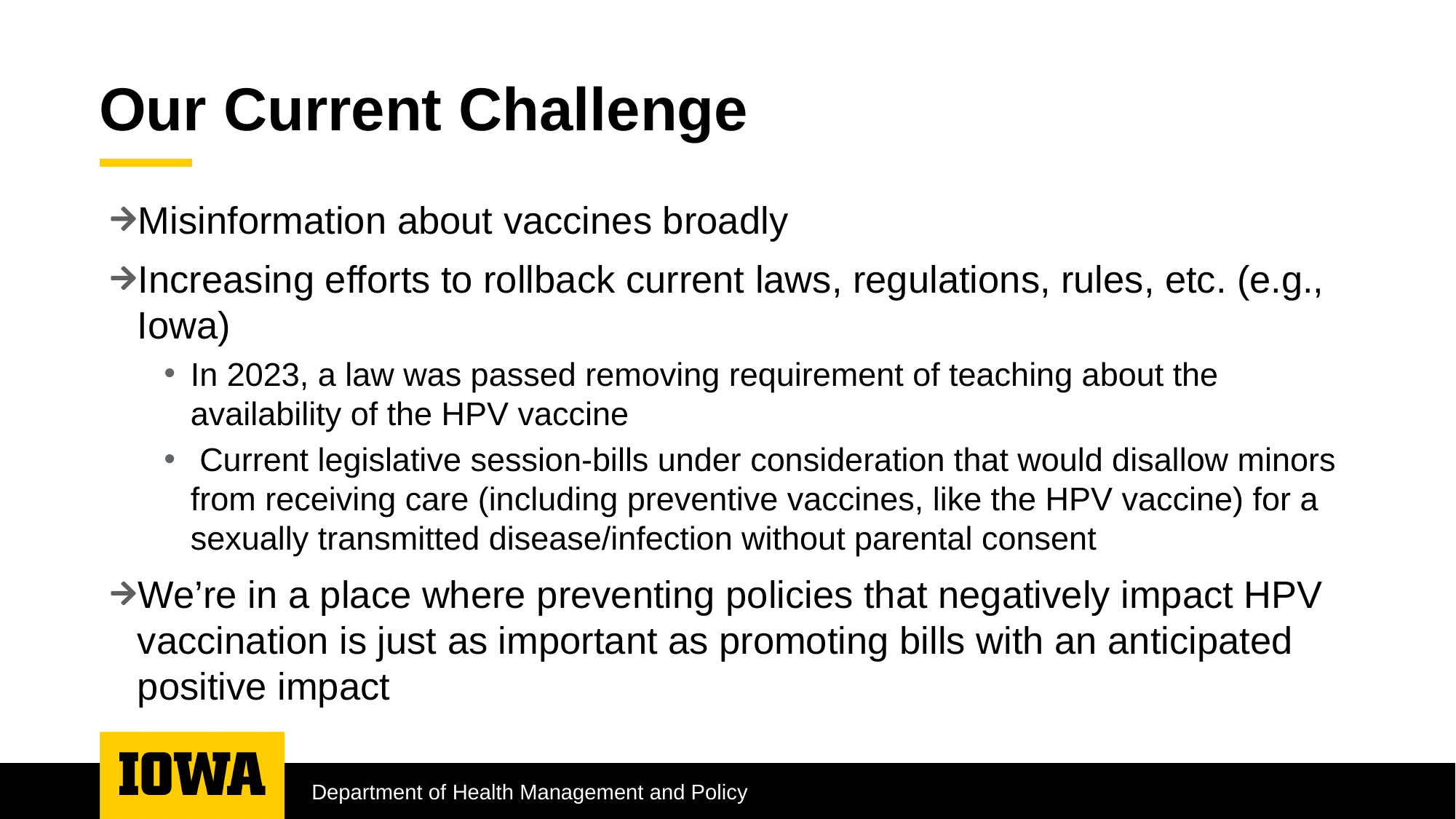

# Our Current Challenge
Misinformation about vaccines broadly
Increasing efforts to rollback current laws, regulations, rules, etc. (e.g., Iowa)
In 2023, a law was passed removing requirement of teaching about the availability of the HPV vaccine
 Current legislative session-bills under consideration that would disallow minors from receiving care (including preventive vaccines, like the HPV vaccine) for a sexually transmitted disease/infection without parental consent
We’re in a place where preventing policies that negatively impact HPV vaccination is just as important as promoting bills with an anticipated positive impact
Department of Health Management and Policy